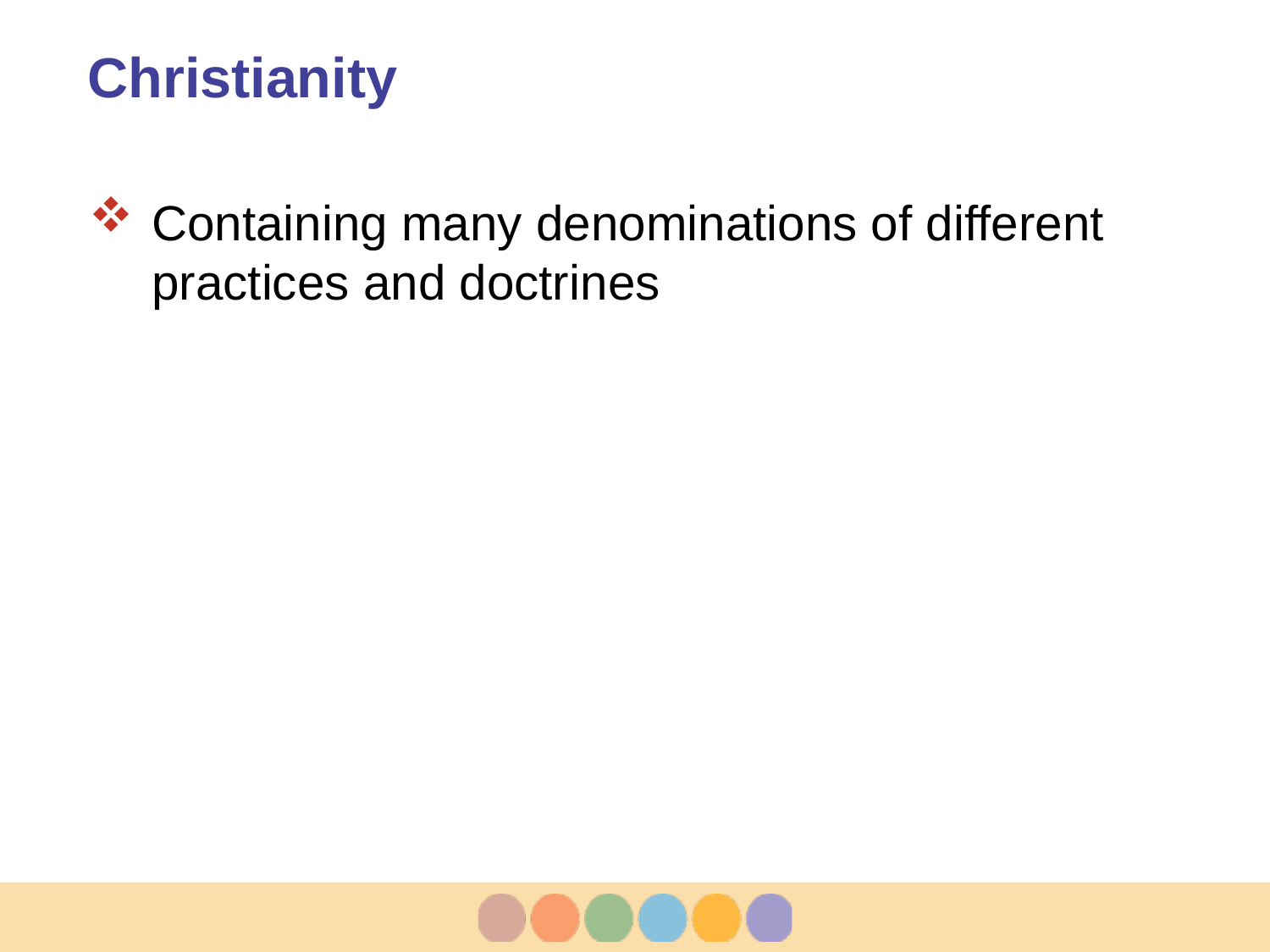

# Christianity
Containing many denominations of different practices and doctrines